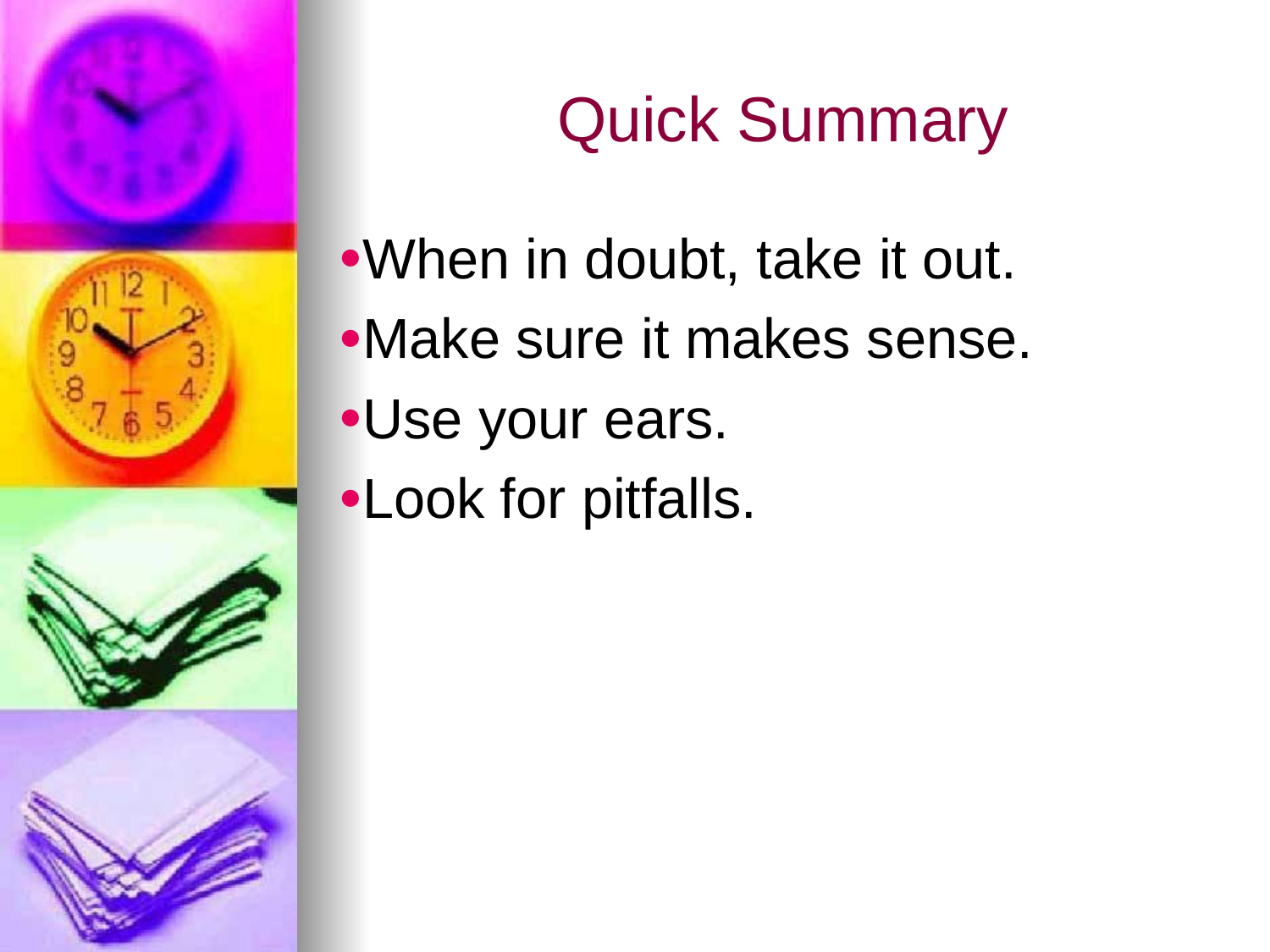

# Quick Summary
When in doubt, take it out.
Make sure it makes sense.
Use your ears.
Look for pitfalls.